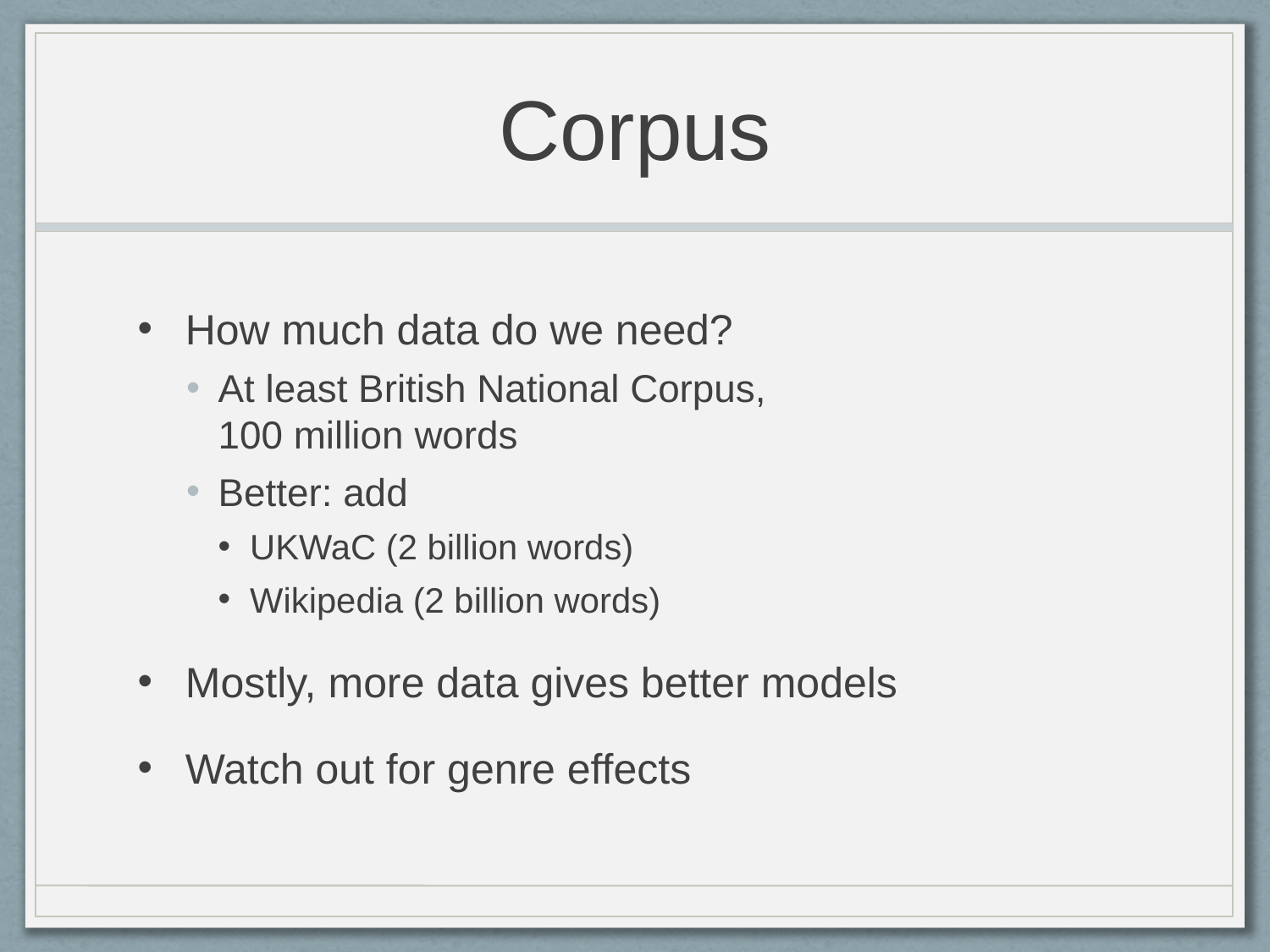

# Corpus
How much data do we need?
At least British National Corpus,
100 million words
Better: add
UKWaC (2 billion words)
Wikipedia (2 billion words)
Mostly, more data gives better models
Watch out for genre effects